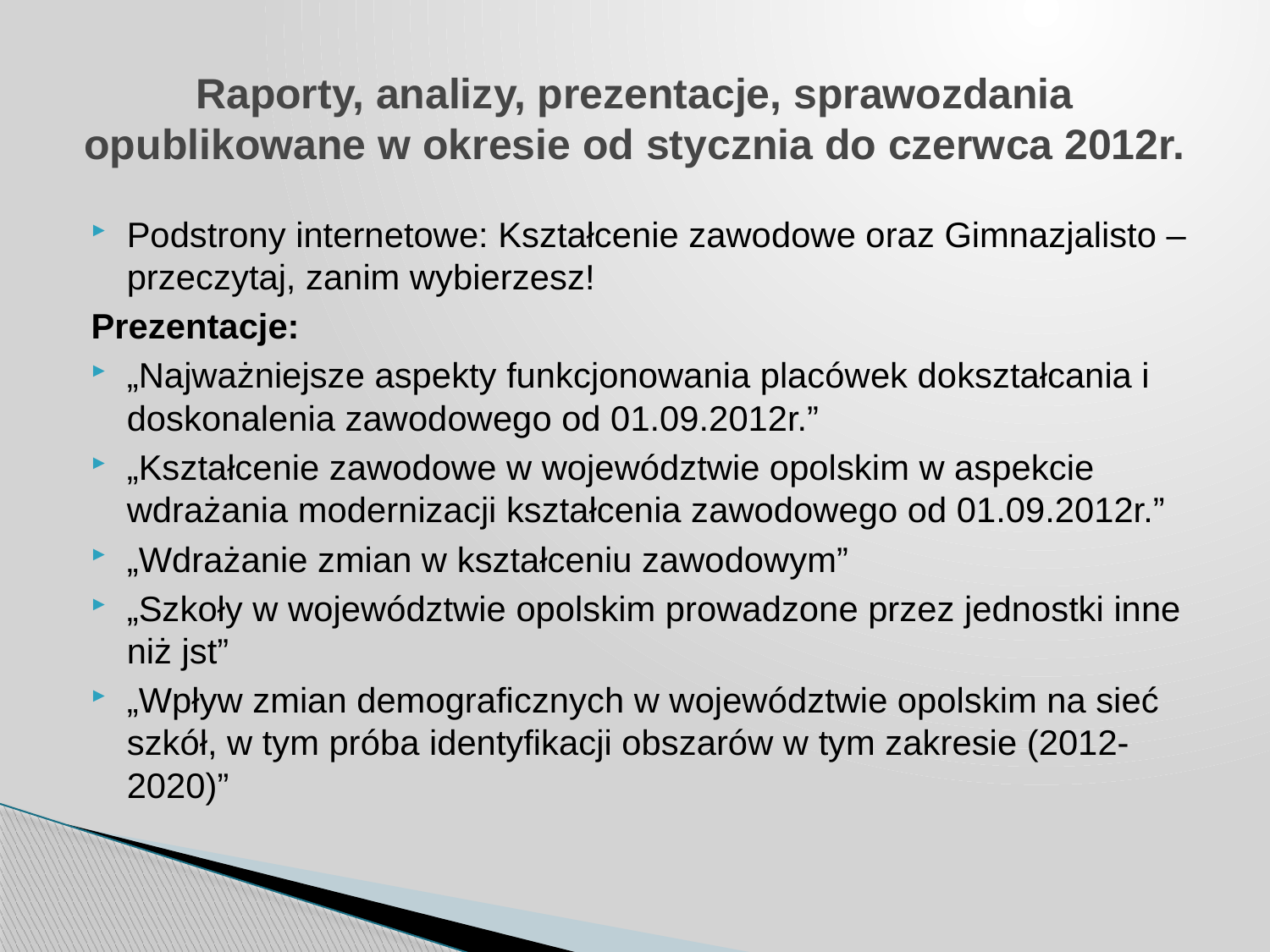

# Raporty, analizy, prezentacje, sprawozdania opublikowane w okresie od stycznia do czerwca 2012r.
Podstrony internetowe: Kształcenie zawodowe oraz Gimnazjalisto – przeczytaj, zanim wybierzesz!
Prezentacje:
„Najważniejsze aspekty funkcjonowania placówek dokształcania i doskonalenia zawodowego od 01.09.2012r.”
„Kształcenie zawodowe w województwie opolskim w aspekcie wdrażania modernizacji kształcenia zawodowego od 01.09.2012r.”
„Wdrażanie zmian w kształceniu zawodowym”
„Szkoły w województwie opolskim prowadzone przez jednostki inne niż jst”
„Wpływ zmian demograficznych w województwie opolskim na sieć szkół, w tym próba identyfikacji obszarów w tym zakresie (2012-2020)”